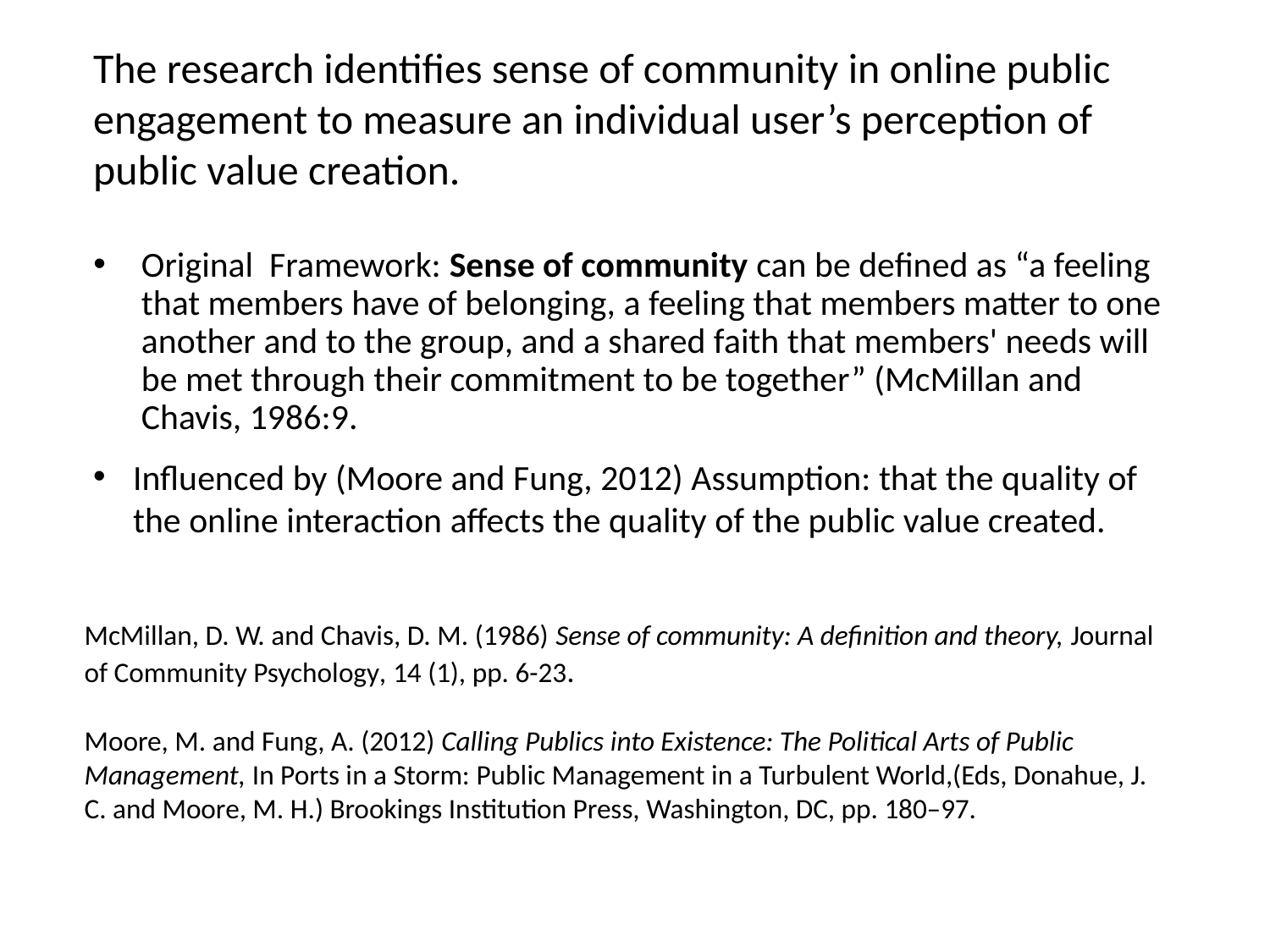

The research identifies sense of community in online public engagement to measure an individual user’s perception of public value creation.

# Original  Framework: Sense of community can be defined as “a feeling that members have of belonging, a feeling that members matter to one another and to the group, and a shared faith that members' needs will be met through their commitment to be together” (McMillan and Chavis, 1986:9.

Influenced by (Moore and Fung, 2012) Assumption: that the quality of the online interaction affects the quality of the public value created..
McMillan, D. W. and Chavis, D. M. (1986) Sense of community: A definition and theory, Journal of Community Psychology, 14 (1), pp. 6-23.

Moore, M. and Fung, A. (2012) Calling Publics into Existence: The Political Arts of Public Management, In Ports in a Storm: Public Management in a Turbulent World,(Eds, Donahue, J. C. and Moore, M. H.) Brookings Institution Press, Washington, DC, pp. 180–97.